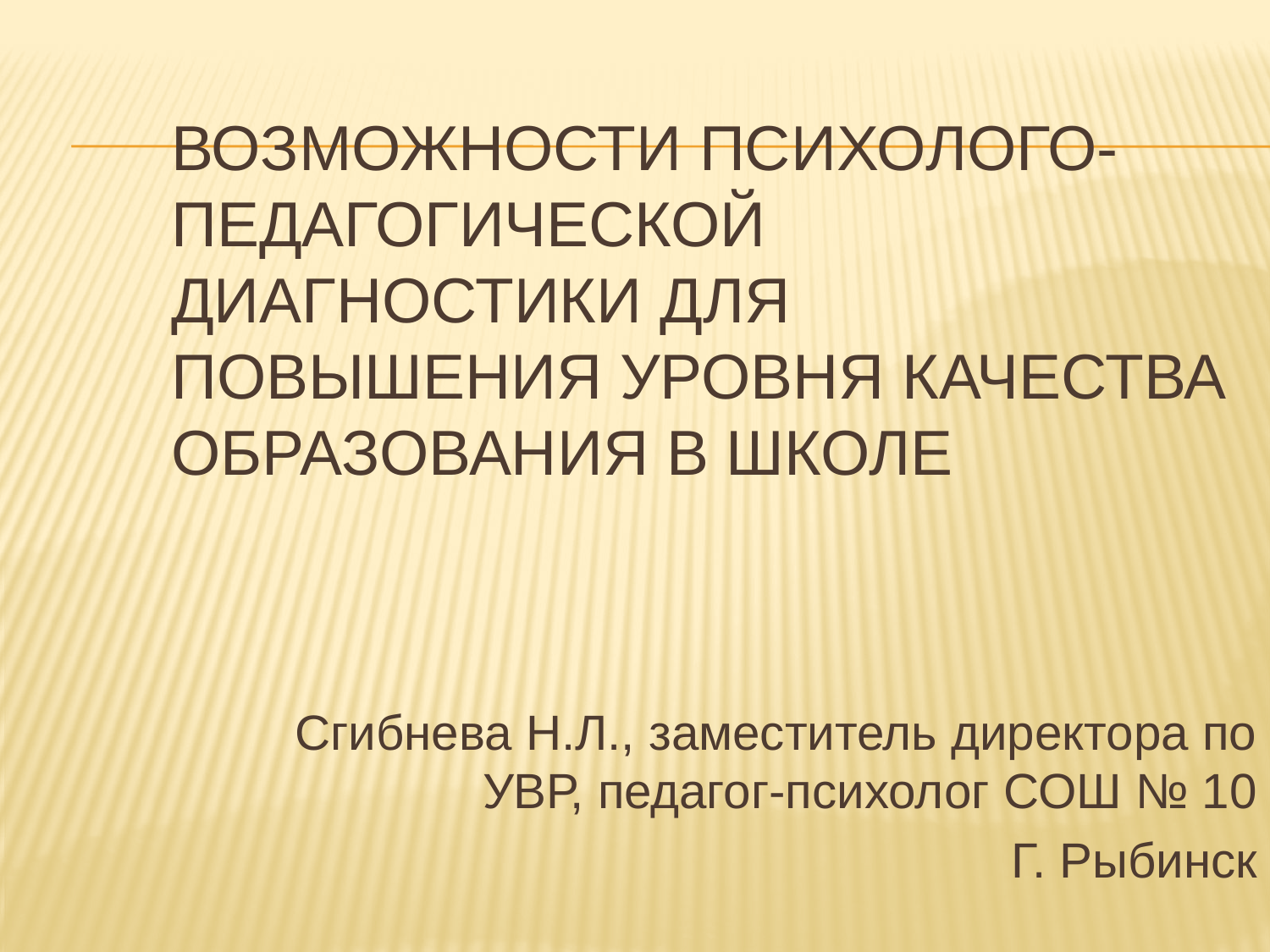

# Возможности психолого-педагогической диагностики для повышения уровня качества образования в школе
Сгибнева Н.Л., заместитель директора по УВР, педагог-психолог СОШ № 10
Г. Рыбинск